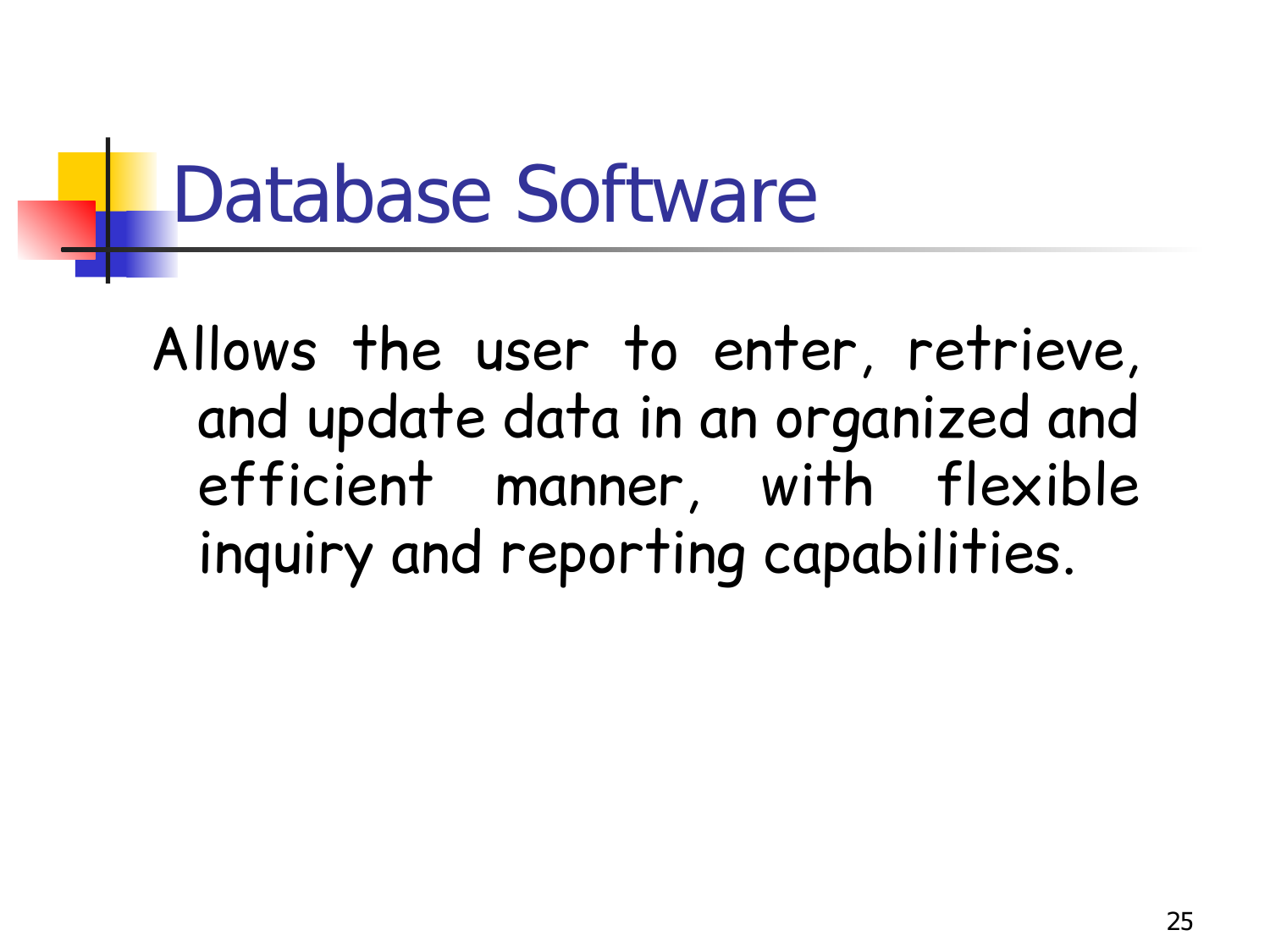

# Database Software
Allows the user to enter, retrieve, and update data in an organized and efficient manner, with flexible inquiry and reporting capabilities.
25